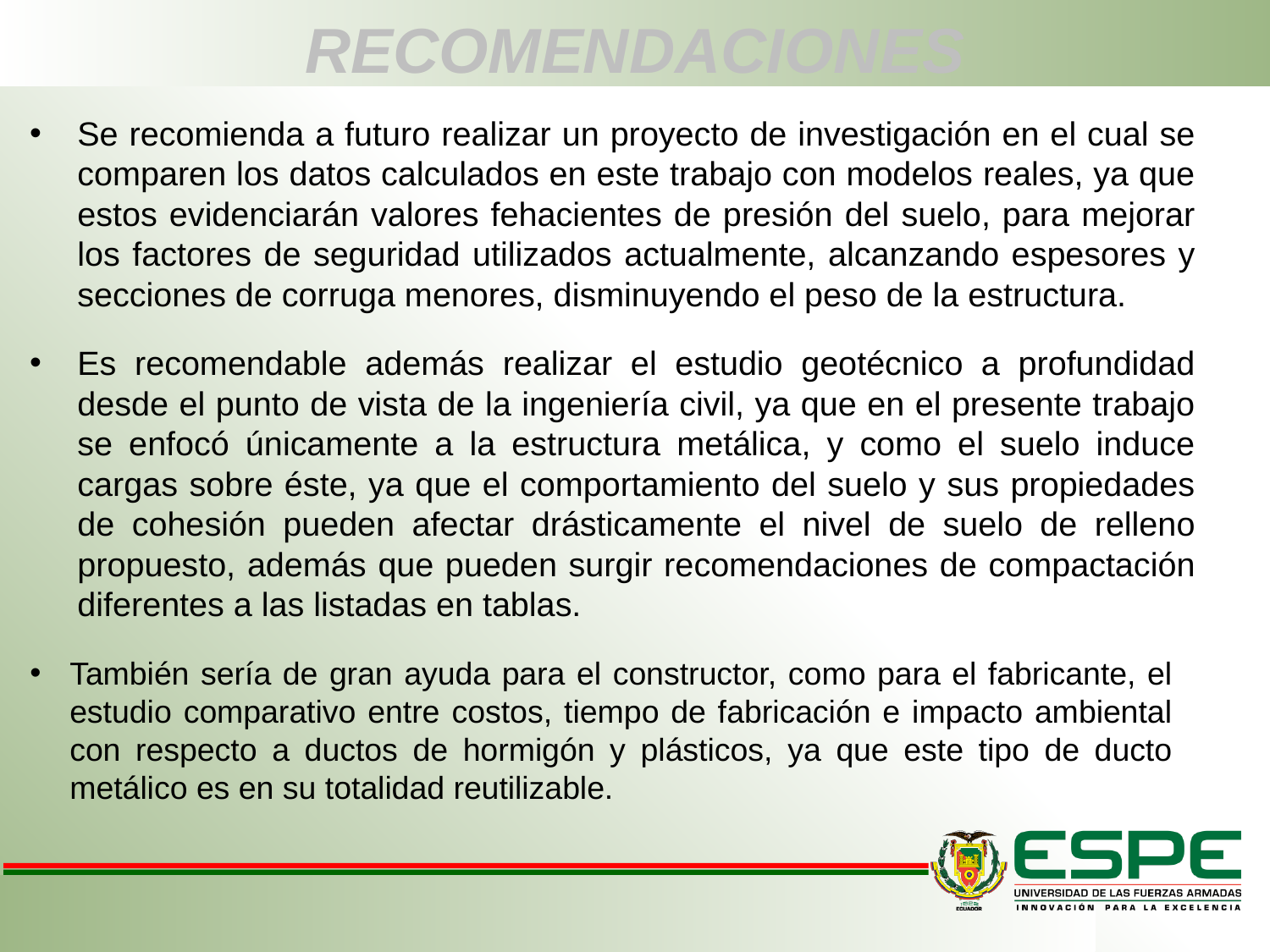

# RECOMENDACIONES
Se recomienda a futuro realizar un proyecto de investigación en el cual se comparen los datos calculados en este trabajo con modelos reales, ya que estos evidenciarán valores fehacientes de presión del suelo, para mejorar los factores de seguridad utilizados actualmente, alcanzando espesores y secciones de corruga menores, disminuyendo el peso de la estructura.
Es recomendable además realizar el estudio geotécnico a profundidad desde el punto de vista de la ingeniería civil, ya que en el presente trabajo se enfocó únicamente a la estructura metálica, y como el suelo induce cargas sobre éste, ya que el comportamiento del suelo y sus propiedades de cohesión pueden afectar drásticamente el nivel de suelo de relleno propuesto, además que pueden surgir recomendaciones de compactación diferentes a las listadas en tablas.
También sería de gran ayuda para el constructor, como para el fabricante, el estudio comparativo entre costos, tiempo de fabricación e impacto ambiental con respecto a ductos de hormigón y plásticos, ya que este tipo de ducto metálico es en su totalidad reutilizable.